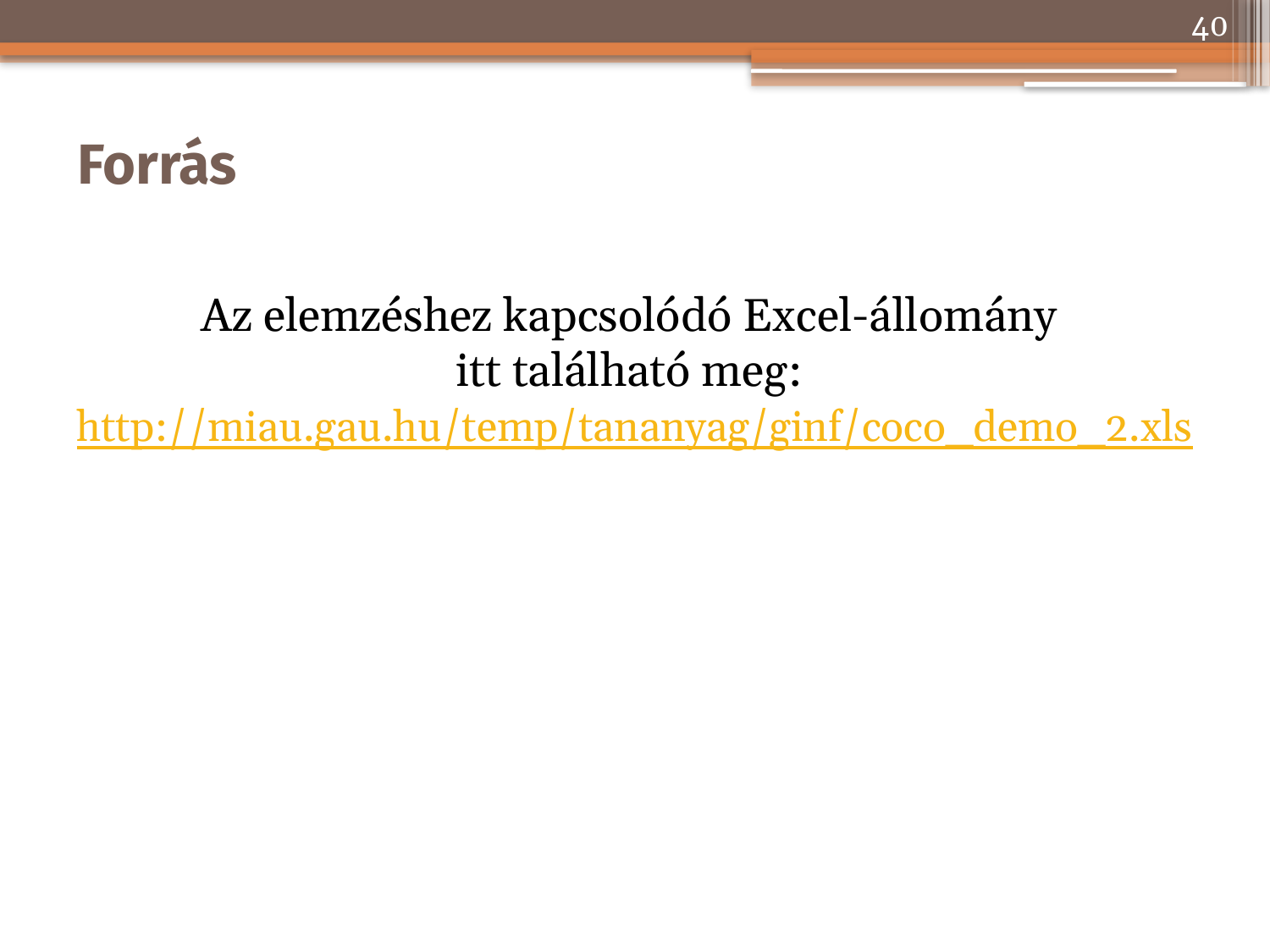

40
# Forrás
Az elemzéshez kapcsolódó Excel-állomány
itt található meg: http://miau.gau.hu/temp/tananyag/ginf/coco_demo_2.xls